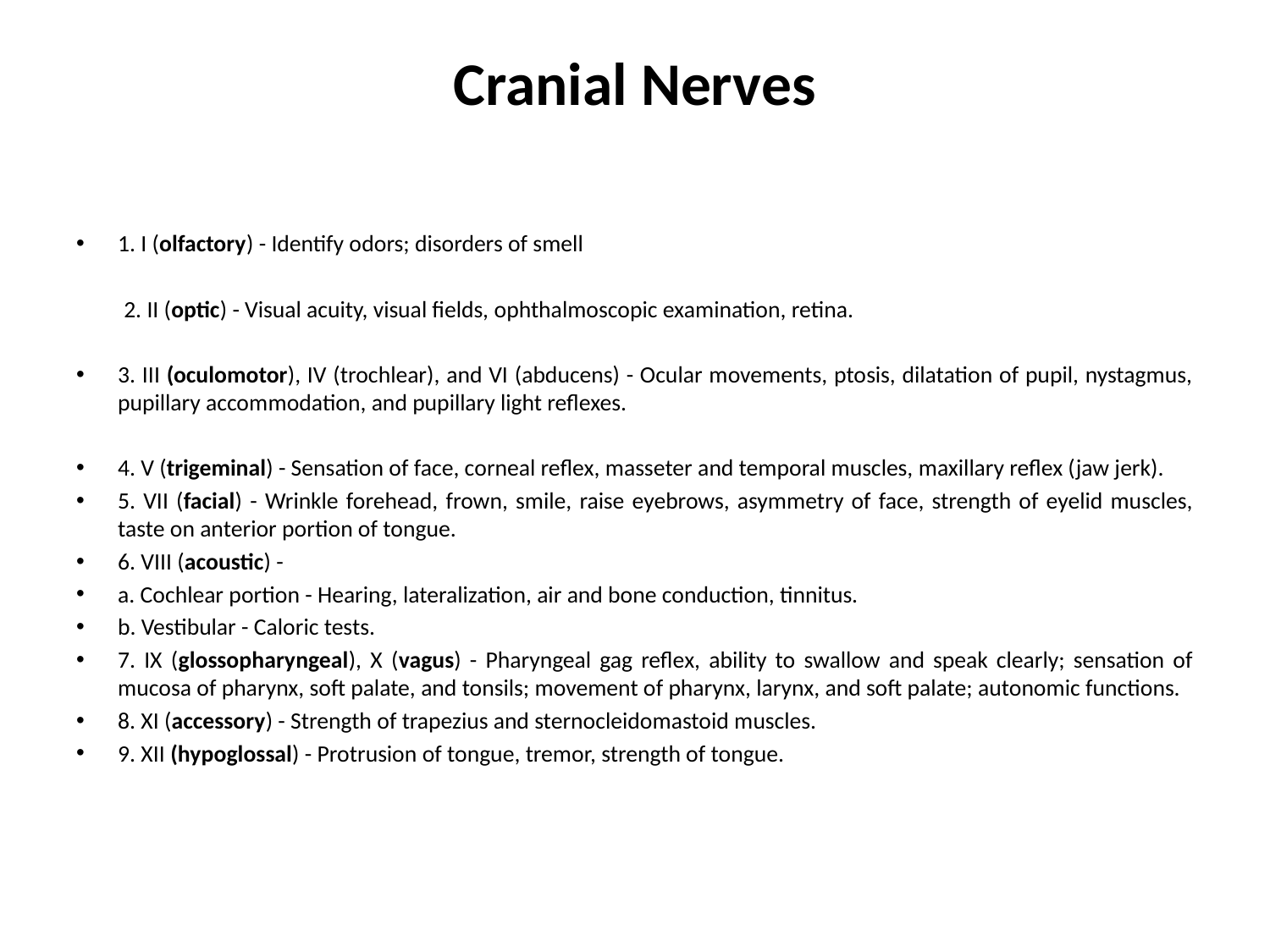

# Cranial Nerves
1. I (olfactory) - Identify odors; disorders of smell

         2. II (optic) - Visual acuity, visual fields, ophthalmoscopic examination, retina.

3. III (oculomotor), IV (trochlear), and VI (abducens) - Ocular movements, ptosis, dilatation of pupil, nystagmus, pupillary accommodation, and pupillary light reflexes.

4. V (trigeminal) - Sensation of face, corneal reflex, masseter and temporal muscles, maxillary reflex (jaw jerk).
5. VII (facial) - Wrinkle forehead, frown, smile, raise eyebrows, asymmetry of face, strength of eyelid muscles, taste on anterior portion of tongue.
6. VIII (acoustic) -
a. Cochlear portion - Hearing, lateralization, air and bone conduction, tinnitus.
b. Vestibular - Caloric tests.
7. IX (glossopharyngeal), X (vagus) - Pharyngeal gag reflex, ability to swallow and speak clearly; sensation of mucosa of pharynx, soft palate, and tonsils; movement of pharynx, larynx, and soft palate; autonomic functions.
8. XI (accessory) - Strength of trapezius and sternocleidomastoid muscles.
9. XII (hypoglossal) - Protrusion of tongue, tremor, strength of tongue.